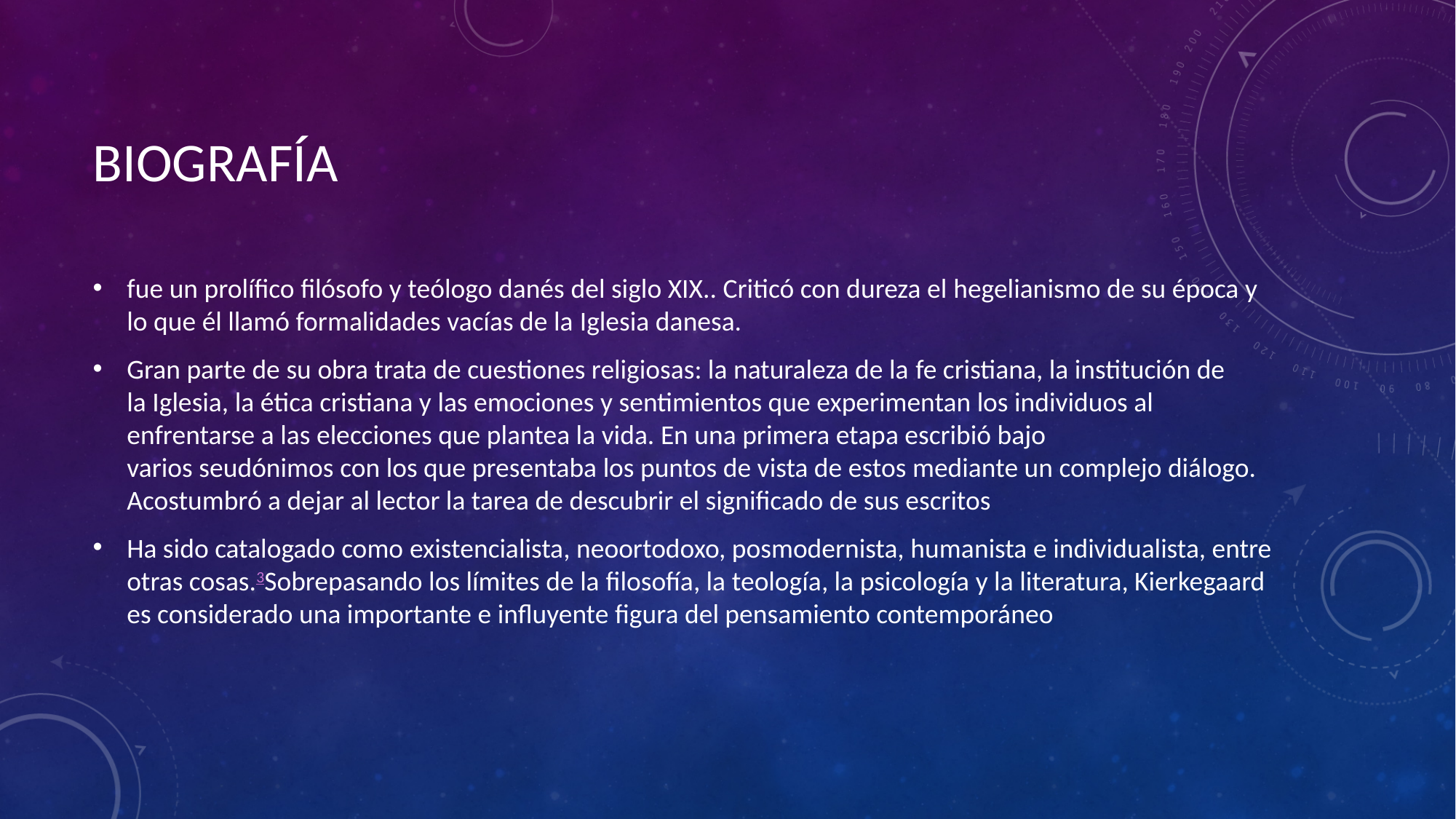

# biografía
fue un prolífico filósofo y teólogo danés del siglo XIX.. Criticó con dureza el hegelianismo de su época y lo que él llamó formalidades vacías de la Iglesia danesa.
Gran parte de su obra trata de cuestiones religiosas: la naturaleza de la fe cristiana, la institución de la Iglesia, la ética cristiana y las emociones y sentimientos que experimentan los individuos al enfrentarse a las elecciones que plantea la vida. En una primera etapa escribió bajo varios seudónimos con los que presentaba los puntos de vista de estos mediante un complejo diálogo. Acostumbró a dejar al lector la tarea de descubrir el significado de sus escritos
Ha sido catalogado como existencialista, neoortodoxo, posmodernista, humanista e individualista, entre otras cosas.3Sobrepasando los límites de la filosofía, la teología, la psicología y la literatura, Kierkegaard es considerado una importante e influyente figura del pensamiento contemporáneo